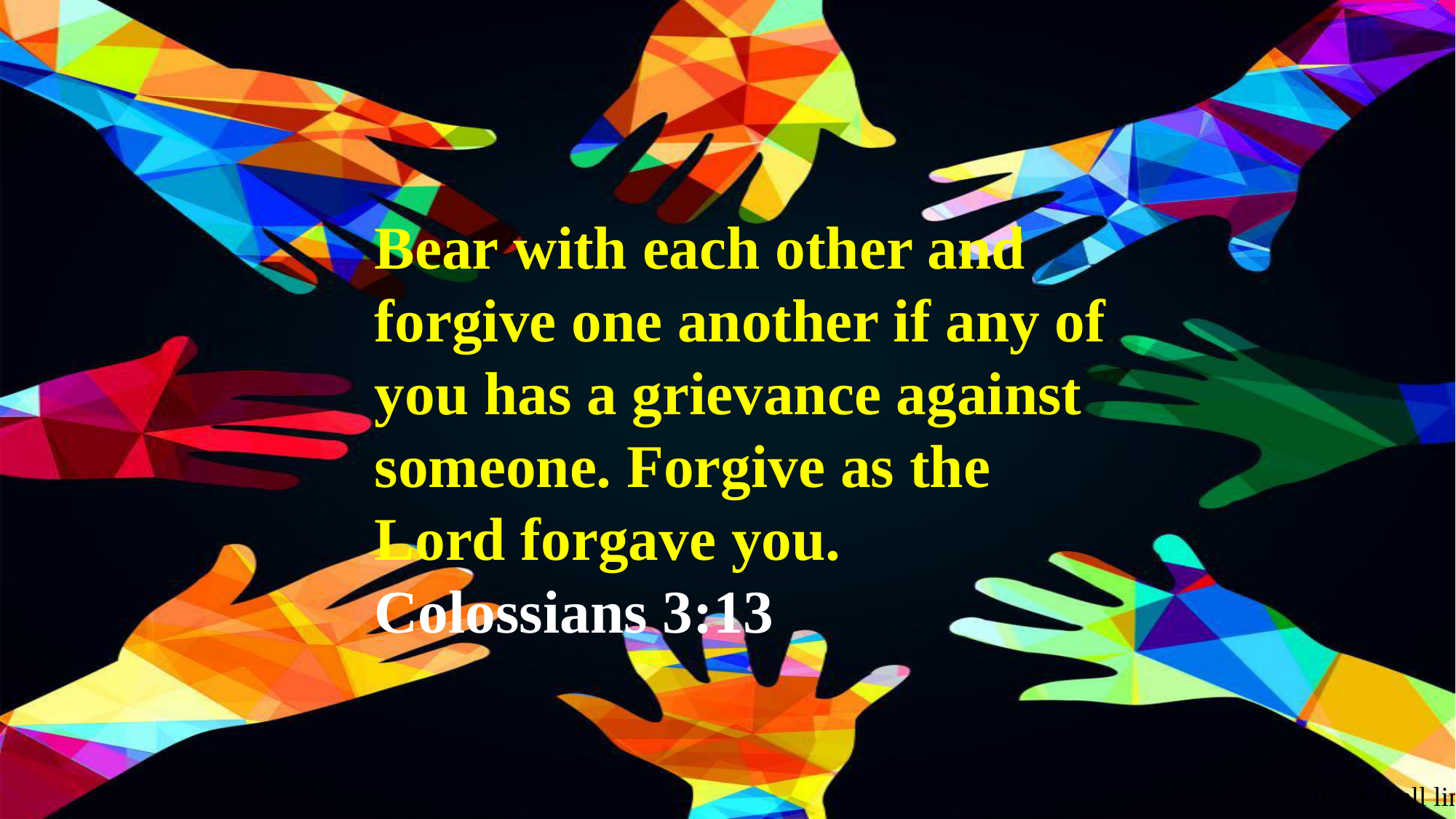

Memory Verse
Bear with each other and forgive one another if any of you has a grievance against someone. Forgive as the Lord forgave you. 	Colossians 3:13
If you Fall link